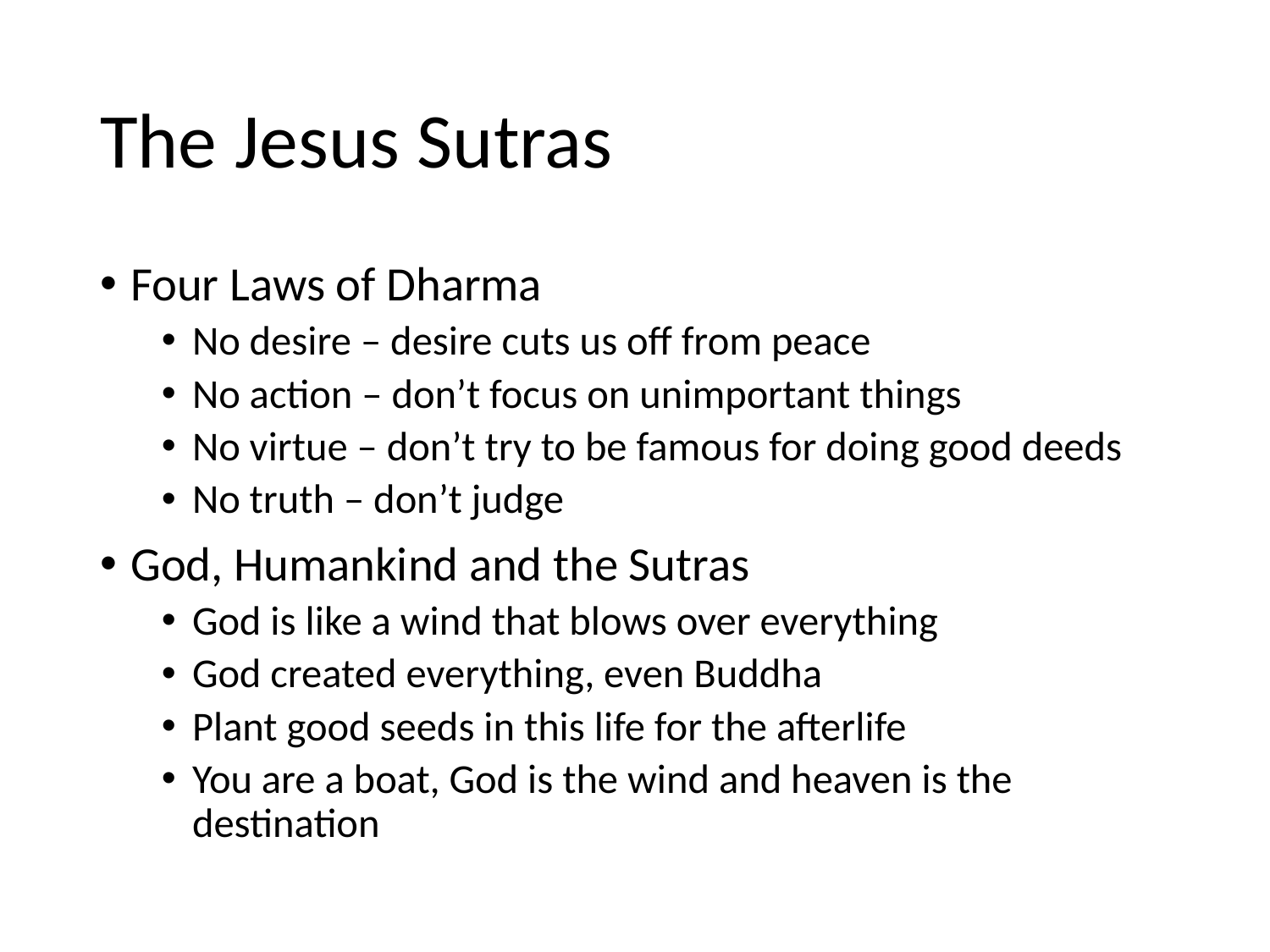

# The Jesus Sutras
Four Laws of Dharma
No desire – desire cuts us off from peace
No action – don’t focus on unimportant things
No virtue – don’t try to be famous for doing good deeds
No truth – don’t judge
God, Humankind and the Sutras
God is like a wind that blows over everything
God created everything, even Buddha
Plant good seeds in this life for the afterlife
You are a boat, God is the wind and heaven is the destination